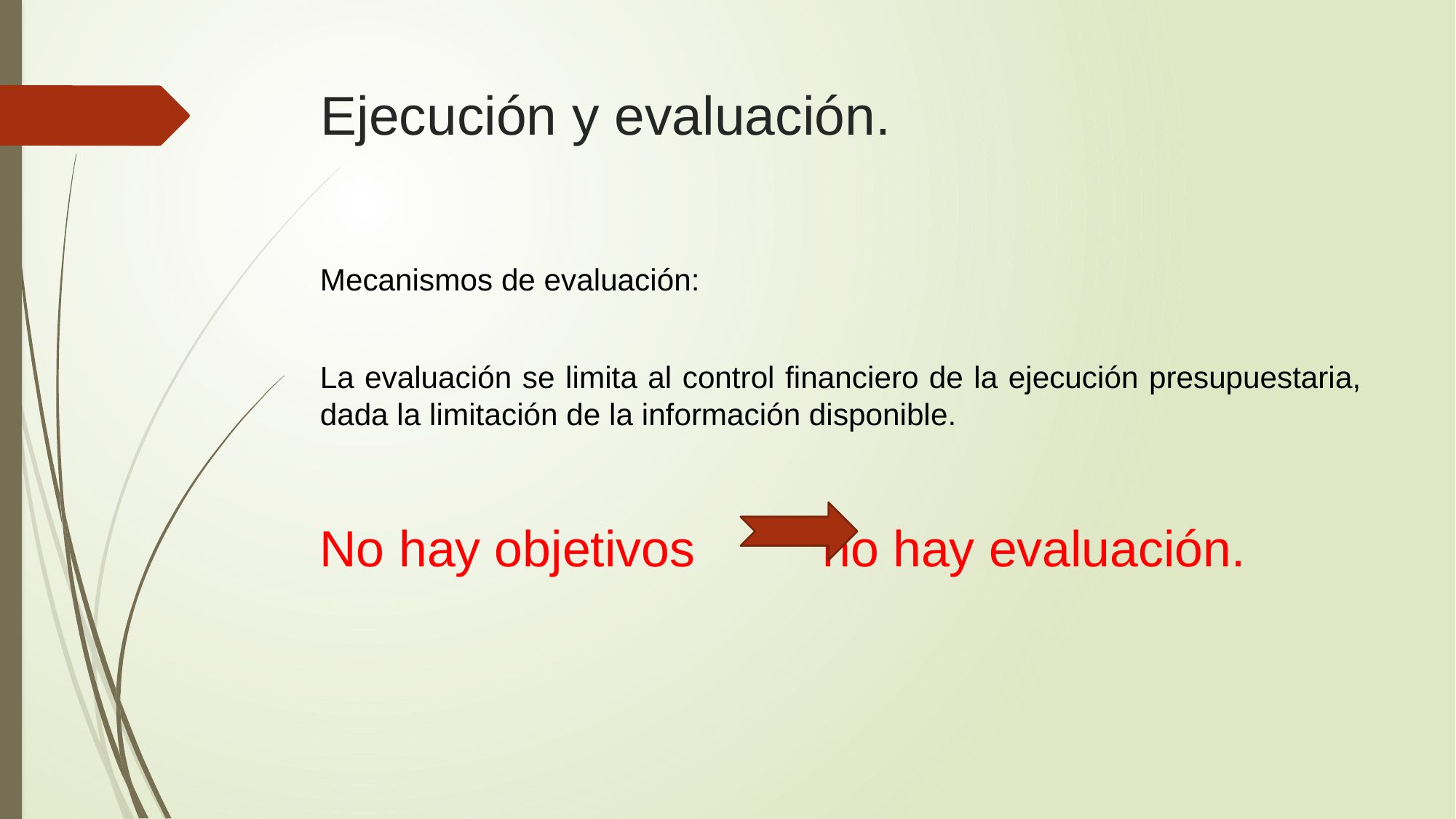

# Ejecución y evaluación.
Mecanismos de evaluación:

La evaluación se limita al control financiero de la ejecución presupuestaria, dada la limitación de la información disponible.

No hay objetivos         no hay evaluación.